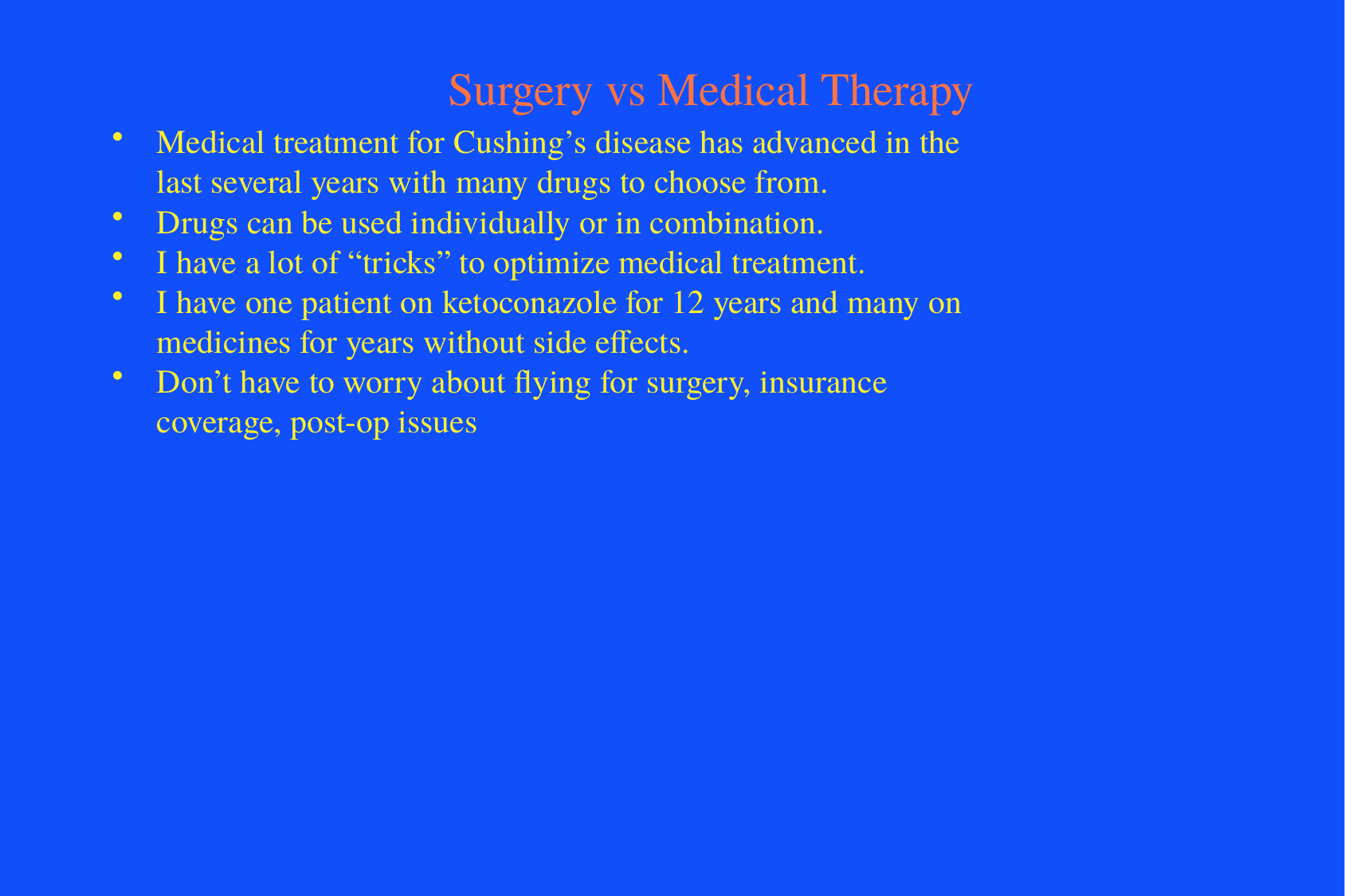

# Surgery vs Medical Therapy
Medical treatment for Cushing’s disease has advanced in the last several years with many drugs to choose from.
Drugs can be used individually or in combination.
I have a lot of “tricks” to optimize medical treatment.
I have one patient on ketoconazole for 12 years and many on medicines for years without side effects.
Don’t have to worry about flying for surgery, insurance coverage, post-op issues